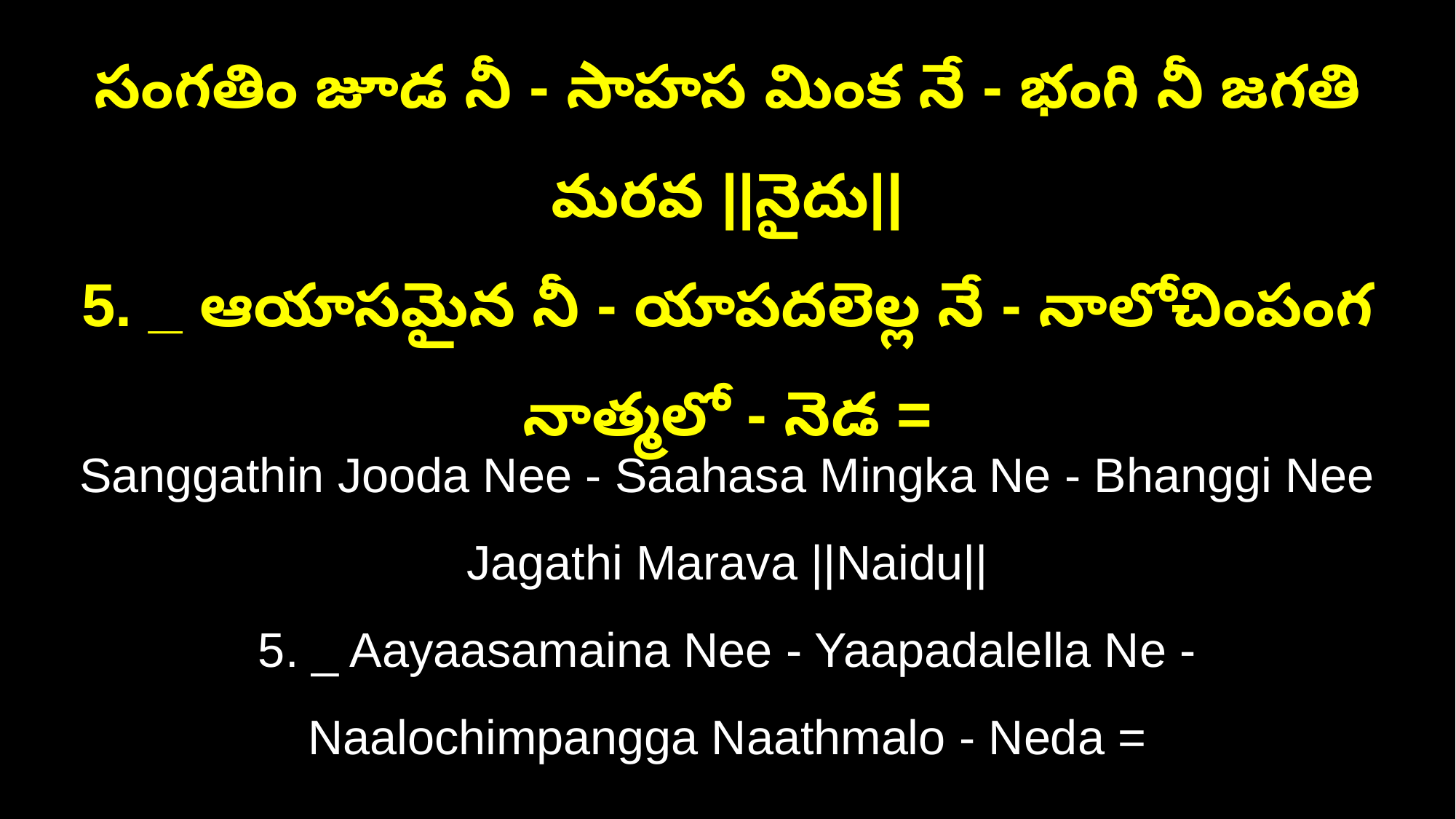

సంగతిం జూడ నీ - సాహస మింక నే - భంగి నీ జగతి మరవ ||నైదు||
5. _ ఆయాసమైన నీ - యాపదలెల్ల నే - నాలోచింపంగ నాత్మలో - నెడ =
Sanggathin Jooda Nee - Saahasa Mingka Ne - Bhanggi Nee Jagathi Marava ||Naidu||
5. _ Aayaasamaina Nee - Yaapadalella Ne - Naalochimpangga Naathmalo - Neda =